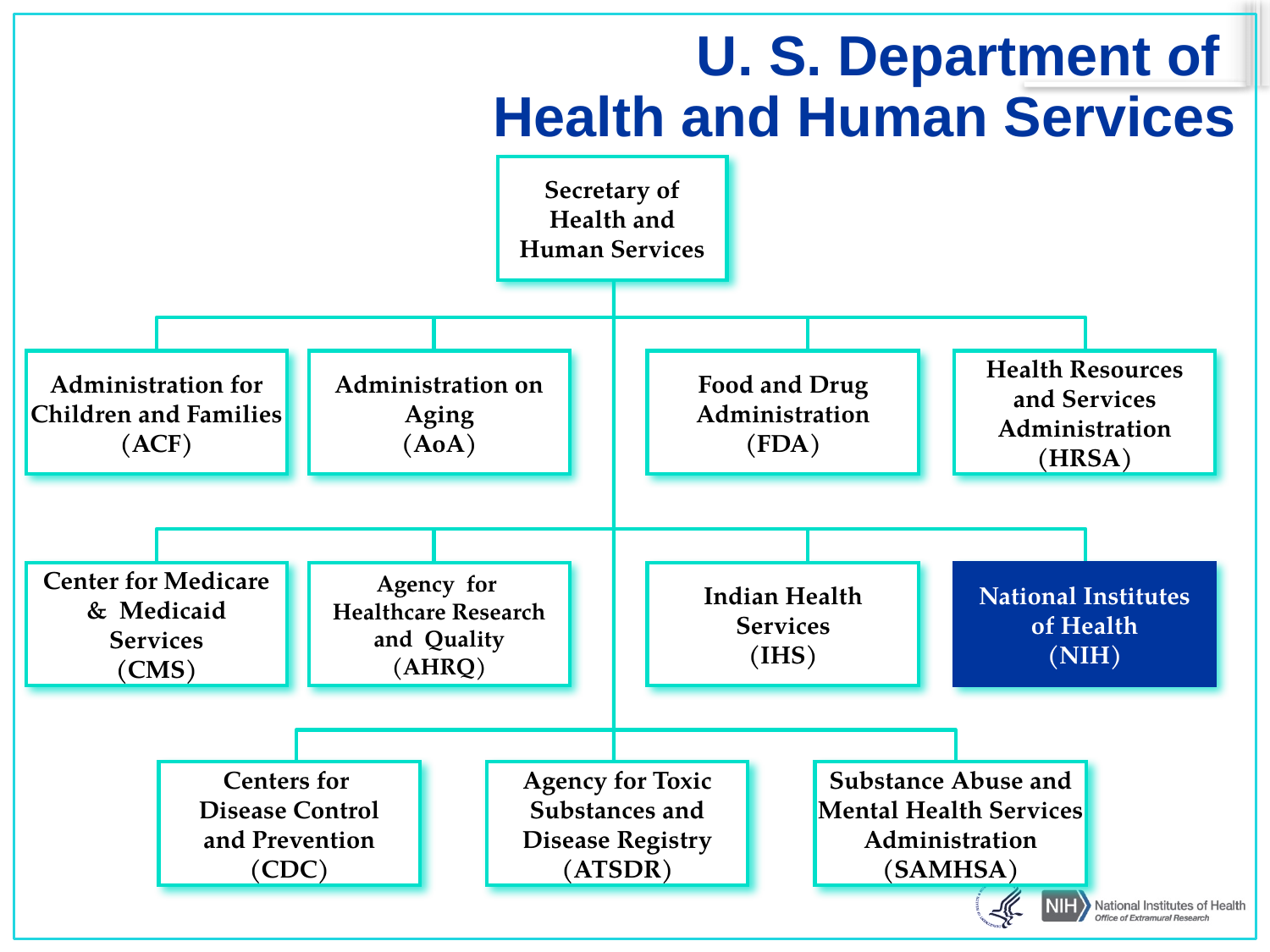

U. S. Department of
Health and Human Services
Secretary of Health and Human Services

Administration for
Children and Families
(ACF)
Administration on
Aging
(AoA)
Food and Drug
Administration
(FDA)
Health Resources
and Services
Administration
(HRSA)

Center for Medicare &  Medicaid Services
(CMS)
Agency  for
Healthcare Research and  Quality
(AHRQ)
Indian Health
Services
(IHS)
National Institutes
of Health
(NIH)

Centers for
Disease Control
and Prevention
(CDC)
Agency for Toxic
Substances and
Disease Registry
(ATSDR)
Substance Abuse and
Mental Health Services
Administration
(SAMHSA)